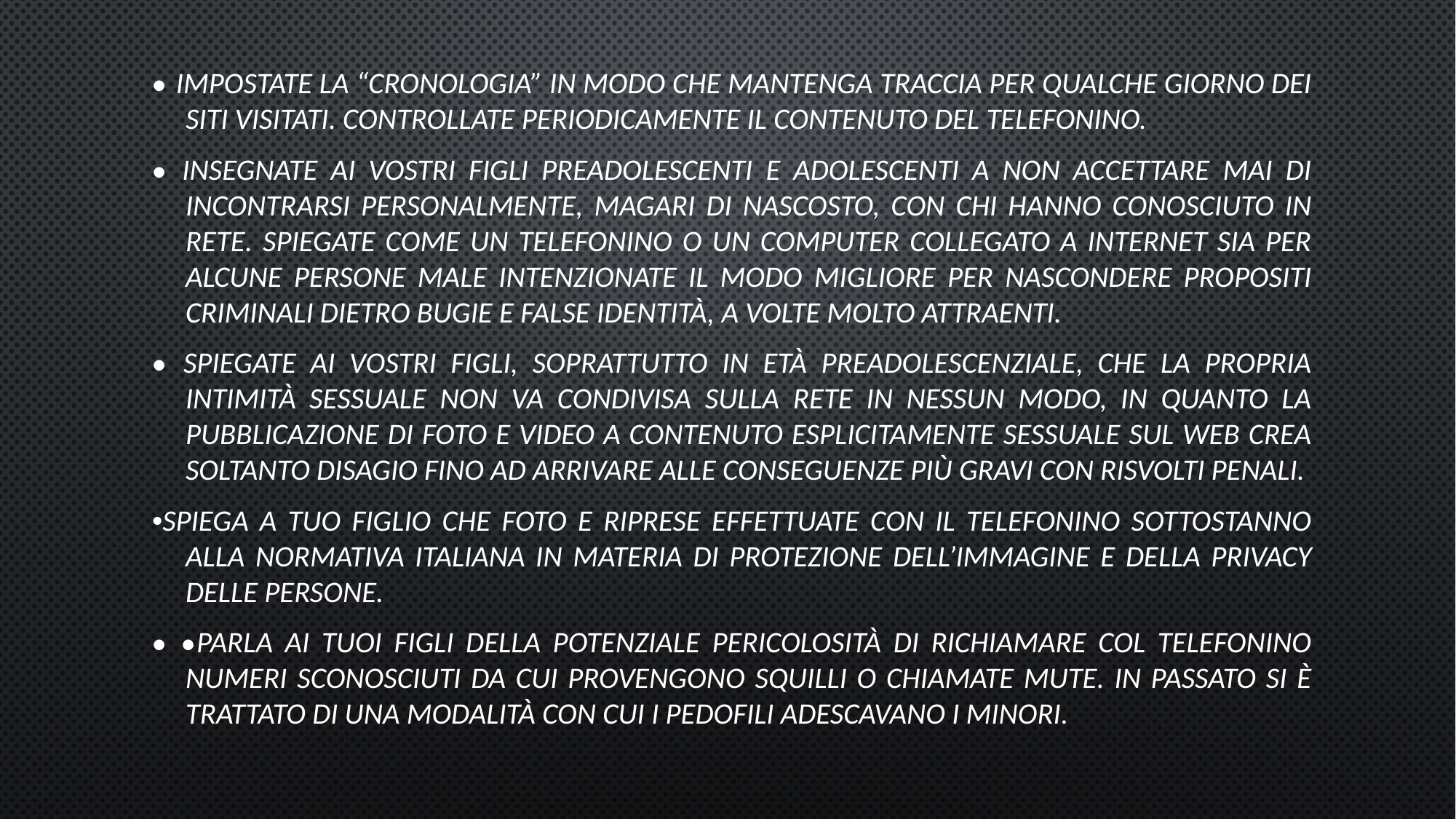

• Impostate la “cronologia” in modo che mantenga traccia per qualche giorno dei siti visitati. Controllate periodicamente il contenuto del telefonino.
• Insegnate ai vostri figli preadolescenti e adolescenti a non accettare mai di incontrarsi personalmente, magari di nascosto, con chi hanno conosciuto in Rete. Spiegate come un telefonino o un computer collegato a Internet sia per alcune persone male intenzionate il modo migliore per nascondere propositi criminali dietro bugie e false identità, a volte molto attraenti.
• Spiegate ai vostri figli, soprattutto in età preadolescenziale, che la propria intimità sessuale non va condivisa sulla rete in nessun modo, in quanto la pubblicazione di foto e video a contenuto esplicitamente sessuale sul web crea soltanto disagio fino ad arrivare alle conseguenze più gravi con risvolti penali.
•Spiega a tuo figlio che foto e riprese effettuate con il telefonino sottostanno alla normativa italiana in materia di protezione dell’immagine e della privacy delle persone.
• •Parla ai tuoi figli della potenziale pericolosità di richiamare col telefonino numeri sconosciuti da cui provengono squilli o chiamate mute. In passato si è trattato di una modalità con cui i pedofili adescavano i minori.